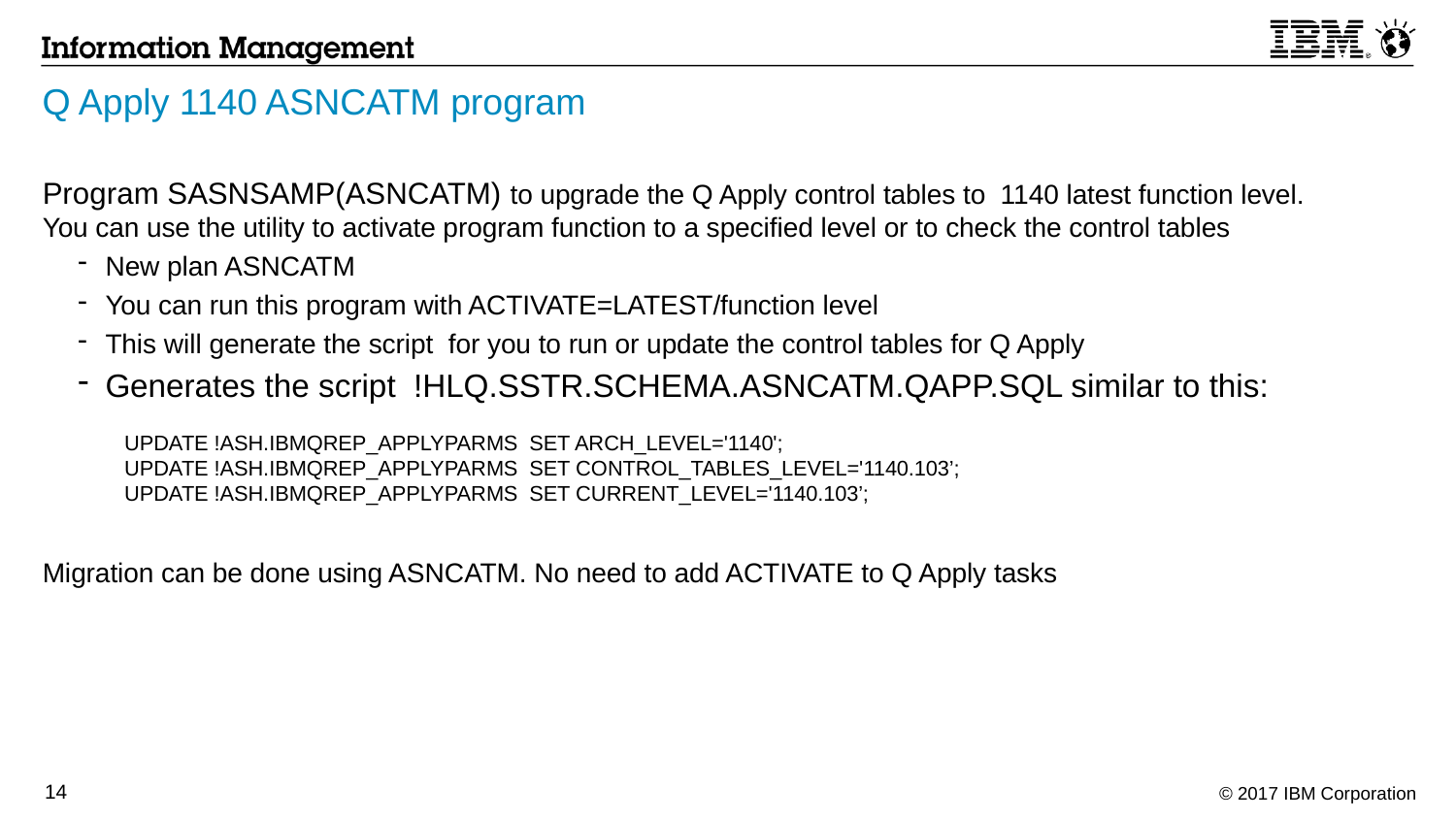

# Q Apply 1140 ASNCATM program
Program SASNSAMP(ASNCATM) to upgrade the Q Apply control tables to  1140 latest function level. You can use the utility to activate program function to a specified level or to check the control tables
New plan ASNCATM
You can run this program with ACTIVATE=LATEST/function level
This will generate the script  for you to run or update the control tables for Q Apply
Generates the script  !HLQ.SSTR.SCHEMA.ASNCATM.QAPP.SQL similar to this:

UPDATE !ASH.IBMQREP_APPLYPARMS  SET ARCH_LEVEL='1140';
UPDATE !ASH.IBMQREP_APPLYPARMS  SET CONTROL_TABLES_LEVEL='1140.103’;
UPDATE !ASH.IBMQREP_APPLYPARMS  SET CURRENT_LEVEL='1140.103’;

Migration can be done using ASNCATM. No need to add ACTIVATE to Q Apply tasks